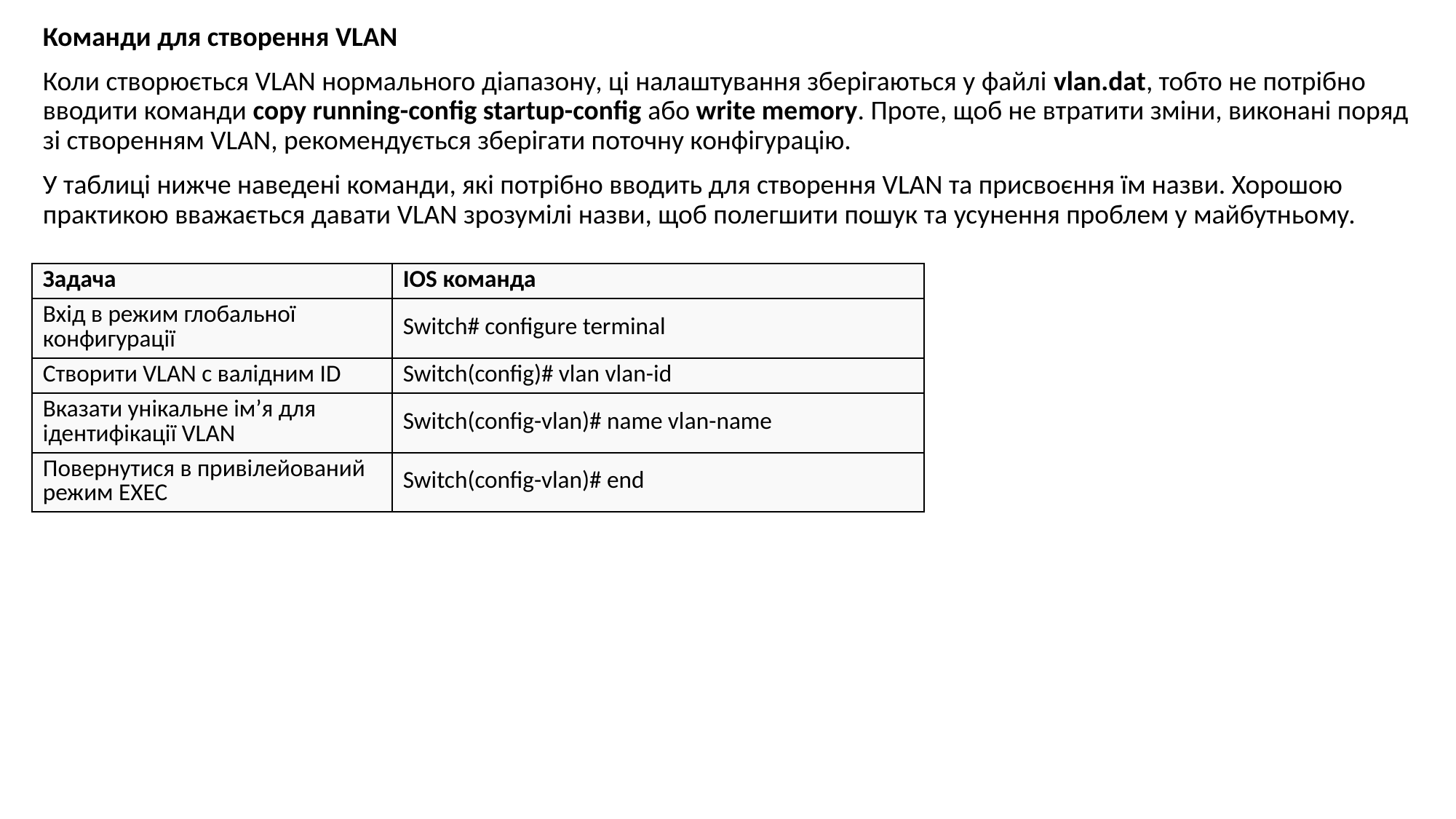

Команди для створення VLAN
Коли створюється VLAN нормального діапазону, ці налаштування зберігаються у файлі vlan.dat, тобто не потрібно вводити команди copy running-config startup-config або write memory. Проте, щоб не втратити зміни, виконані поряд зі створенням VLAN, рекомендується зберігати поточну конфігурацію.
У таблиці нижче наведені команди, які потрібно вводить для створення VLAN та присвоєння їм назви. Хорошою практикою вважається давати VLAN зрозумілі назви, щоб полегшити пошук та усунення проблем у майбутньому.
| Задача | IOS команда |
| --- | --- |
| Вхід в режим глобальної конфигурації | Switch# configure terminal |
| Створити VLAN с валідним ID | Switch(config)# vlan vlan-id |
| Вказати унікальне ім’я для ідентифікації VLAN | Switch(config-vlan)# name vlan-name |
| Повернутися в привілейований режим EXEC | Switch(config-vlan)# end |